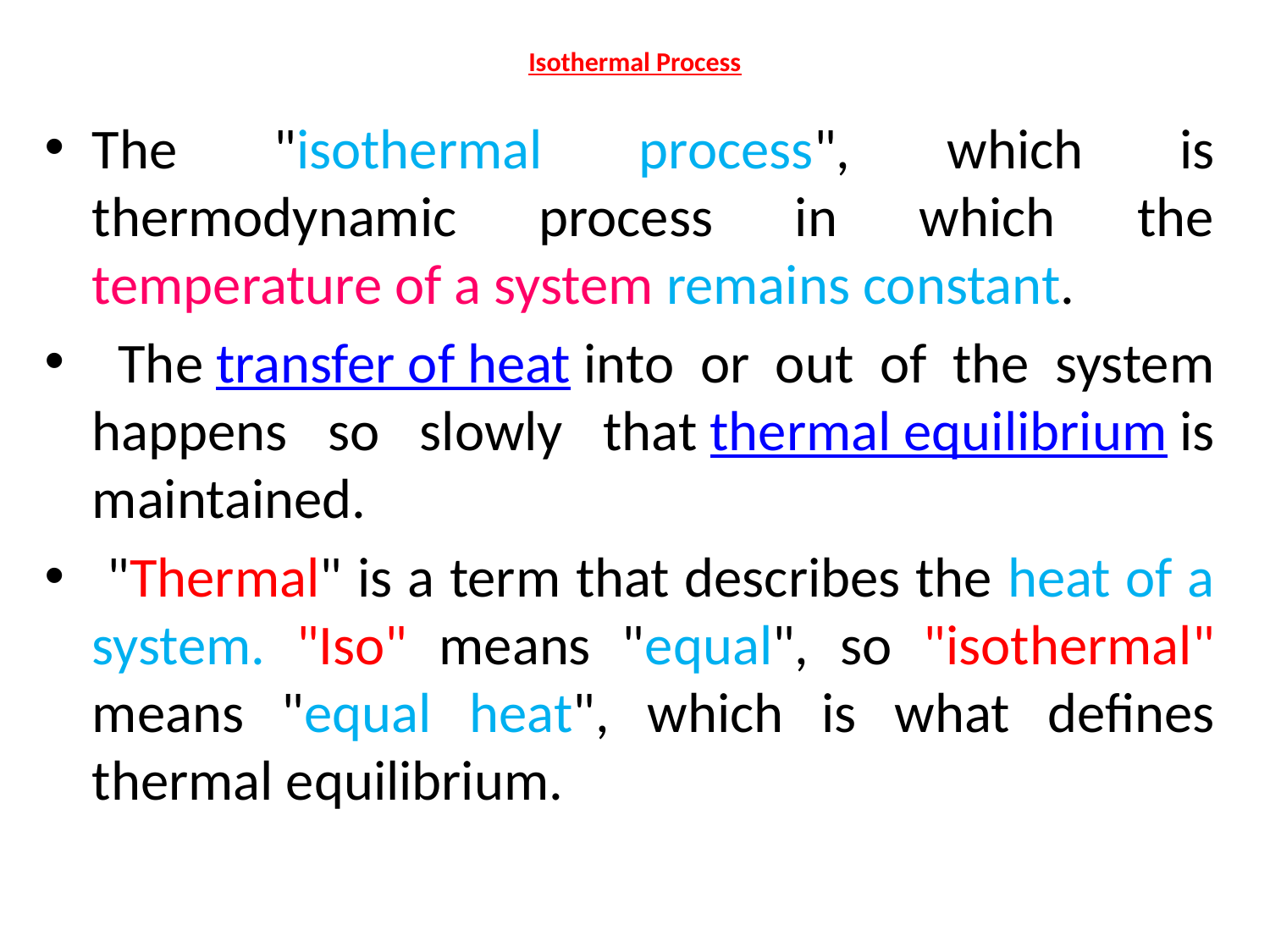

# Isothermal Process
The "isothermal process", which is thermodynamic process in which the temperature of a system remains constant.
 The transfer of heat into or out of the system happens so slowly that thermal equilibrium is maintained.
 "Thermal" is a term that describes the heat of a system. "Iso" means "equal", so "isothermal" means "equal heat", which is what defines thermal equilibrium.